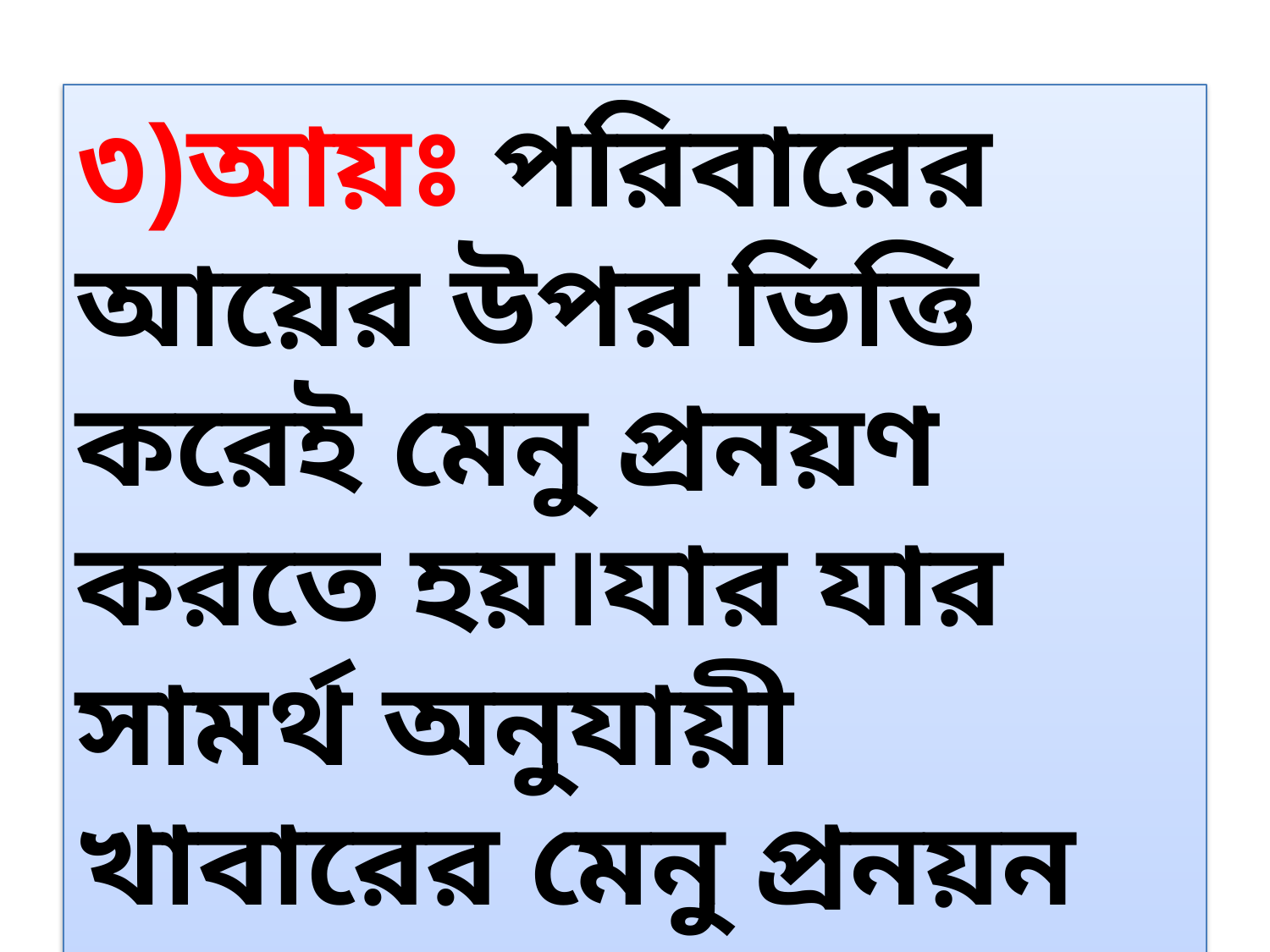

৩)আয়ঃ পরিবারের আয়ের উপর ভিত্তি করেই মেনু প্রনয়ণ করতে হয়।যার যার সামর্থ অনুযায়ী খাবারের মেনু প্রনয়ন করতে হয়।